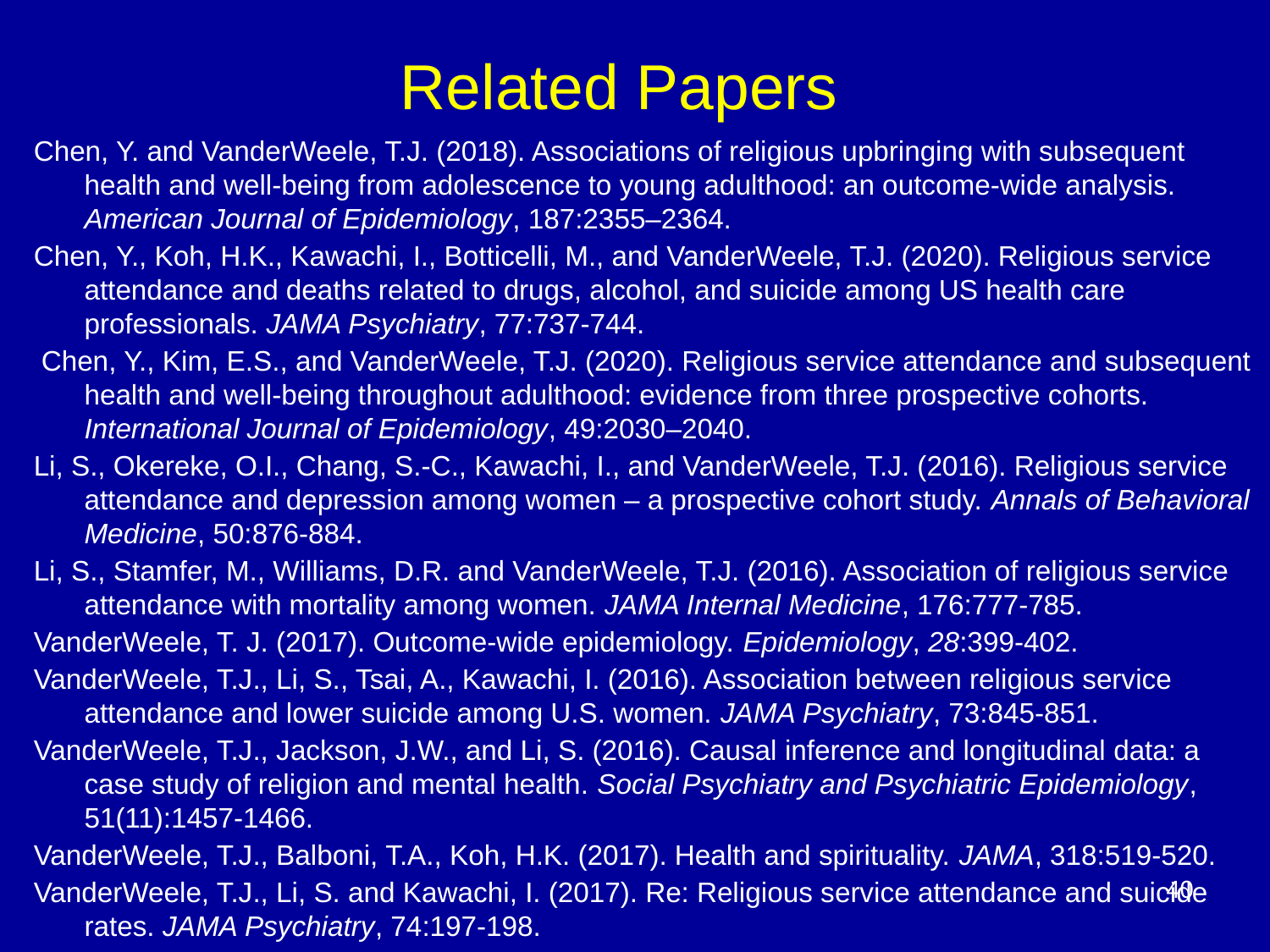

# Related Papers
Chen, Y. and VanderWeele, T.J. (2018). Associations of religious upbringing with subsequent health and well-being from adolescence to young adulthood: an outcome-wide analysis. American Journal of Epidemiology, 187:2355–2364.
Chen, Y., Koh, H.K., Kawachi, I., Botticelli, M., and VanderWeele, T.J. (2020). Religious service attendance and deaths related to drugs, alcohol, and suicide among US health care professionals. JAMA Psychiatry, 77:737-744.
 Chen, Y., Kim, E.S., and VanderWeele, T.J. (2020). Religious service attendance and subsequent health and well-being throughout adulthood: evidence from three prospective cohorts. International Journal of Epidemiology, 49:2030–2040.
Li, S., Okereke, O.I., Chang, S.-C., Kawachi, I., and VanderWeele, T.J. (2016). Religious service attendance and depression among women – a prospective cohort study. Annals of Behavioral Medicine, 50:876-884.
Li, S., Stamfer, M., Williams, D.R. and VanderWeele, T.J. (2016). Association of religious service attendance with mortality among women. JAMA Internal Medicine, 176:777-785.
VanderWeele, T. J. (2017). Outcome-wide epidemiology. Epidemiology, 28:399-402.
VanderWeele, T.J., Li, S., Tsai, A., Kawachi, I. (2016). Association between religious service attendance and lower suicide among U.S. women. JAMA Psychiatry, 73:845-851.
VanderWeele, T.J., Jackson, J.W., and Li, S. (2016). Causal inference and longitudinal data: a case study of religion and mental health. Social Psychiatry and Psychiatric Epidemiology, 51(11):1457-1466.
VanderWeele, T.J., Balboni, T.A., Koh, H.K. (2017). Health and spirituality. JAMA, 318:519-520.
VanderWeele, T.J., Li, S. and Kawachi, I. (2017). Re: Religious service attendance and suicide rates. JAMA Psychiatry, 74:197-198.

40